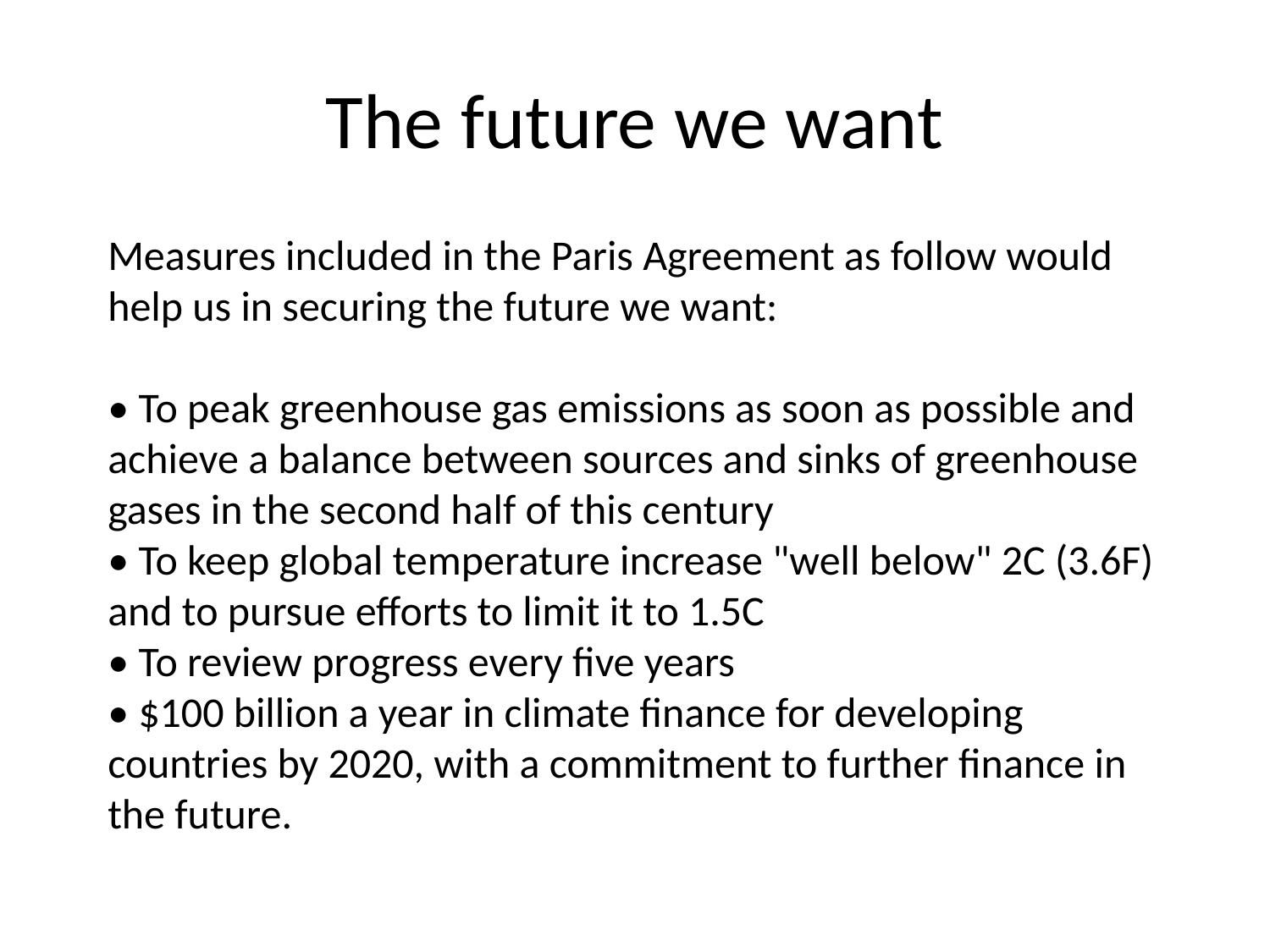

# The future we want
Measures included in the Paris Agreement as follow would help us in securing the future we want:

• To peak greenhouse gas emissions as soon as possible and achieve a balance between sources and sinks of greenhouse gases in the second half of this century
• To keep global temperature increase "well below" 2C (3.6F) and to pursue efforts to limit it to 1.5C
• To review progress every five years
• $100 billion a year in climate finance for developing countries by 2020, with a commitment to further finance in the future.